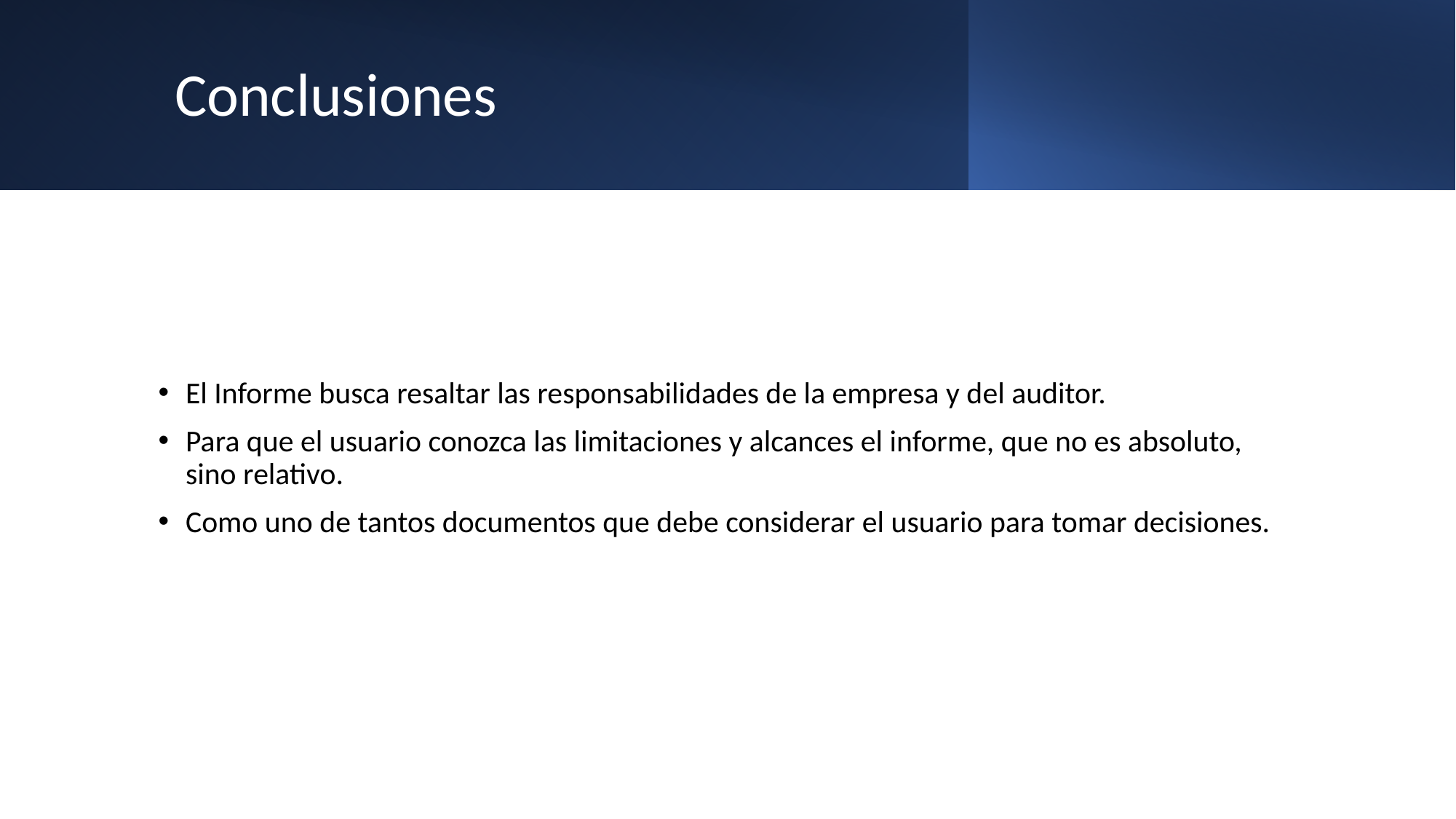

# Conclusiones
El Informe busca resaltar las responsabilidades de la empresa y del auditor.
Para que el usuario conozca las limitaciones y alcances el informe, que no es absoluto, sino relativo.
Como uno de tantos documentos que debe considerar el usuario para tomar decisiones.